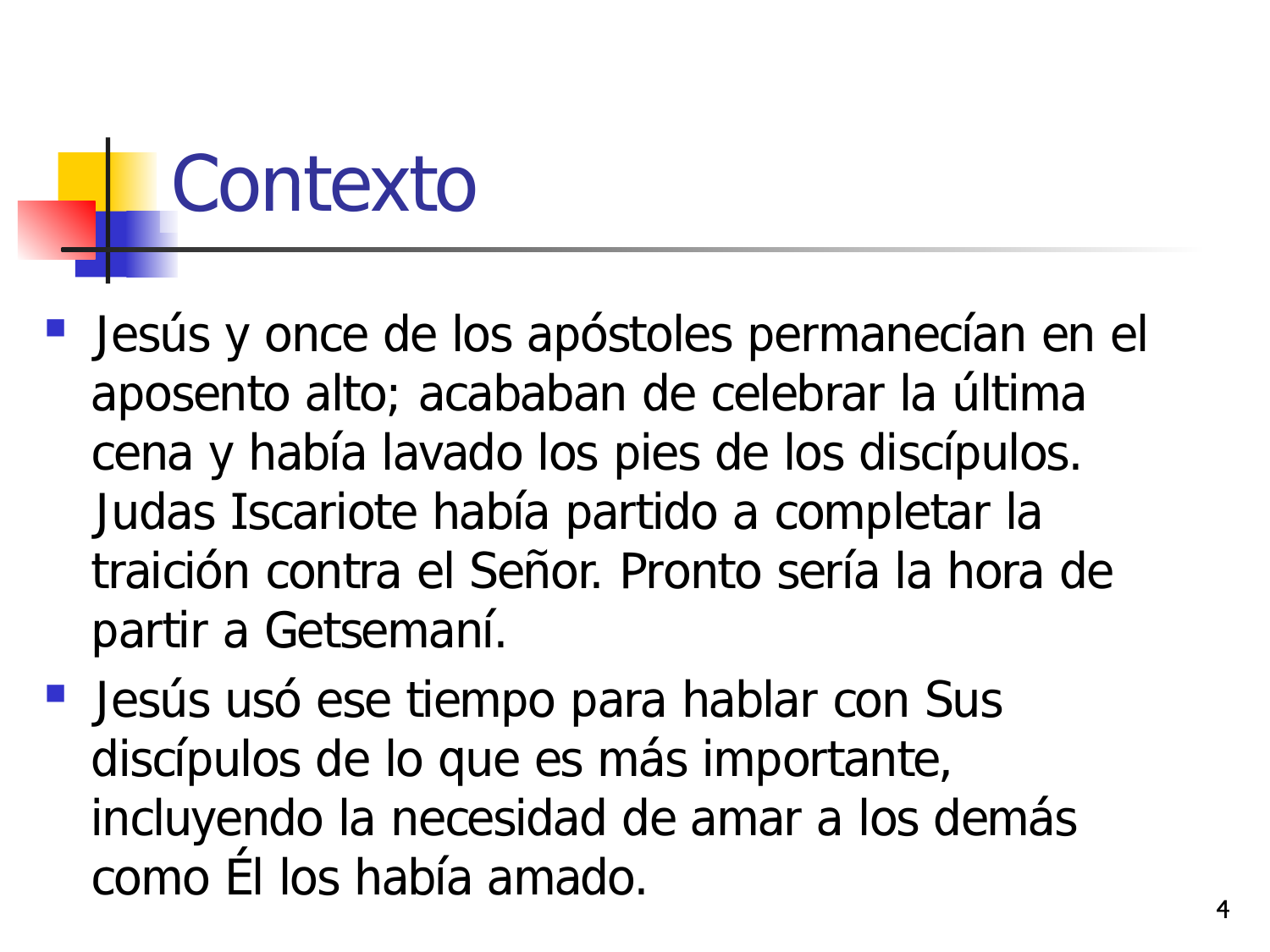

# Contexto
Jesús y once de los apóstoles permanecían en el aposento alto; acababan de celebrar la última cena y había lavado los pies de los discípulos. Judas Iscariote había partido a completar la traición contra el Señor. Pronto sería la hora de partir a Getsemaní.
Jesús usó ese tiempo para hablar con Sus discípulos de lo que es más importante, incluyendo la necesidad de amar a los demás como Él los había amado.
4